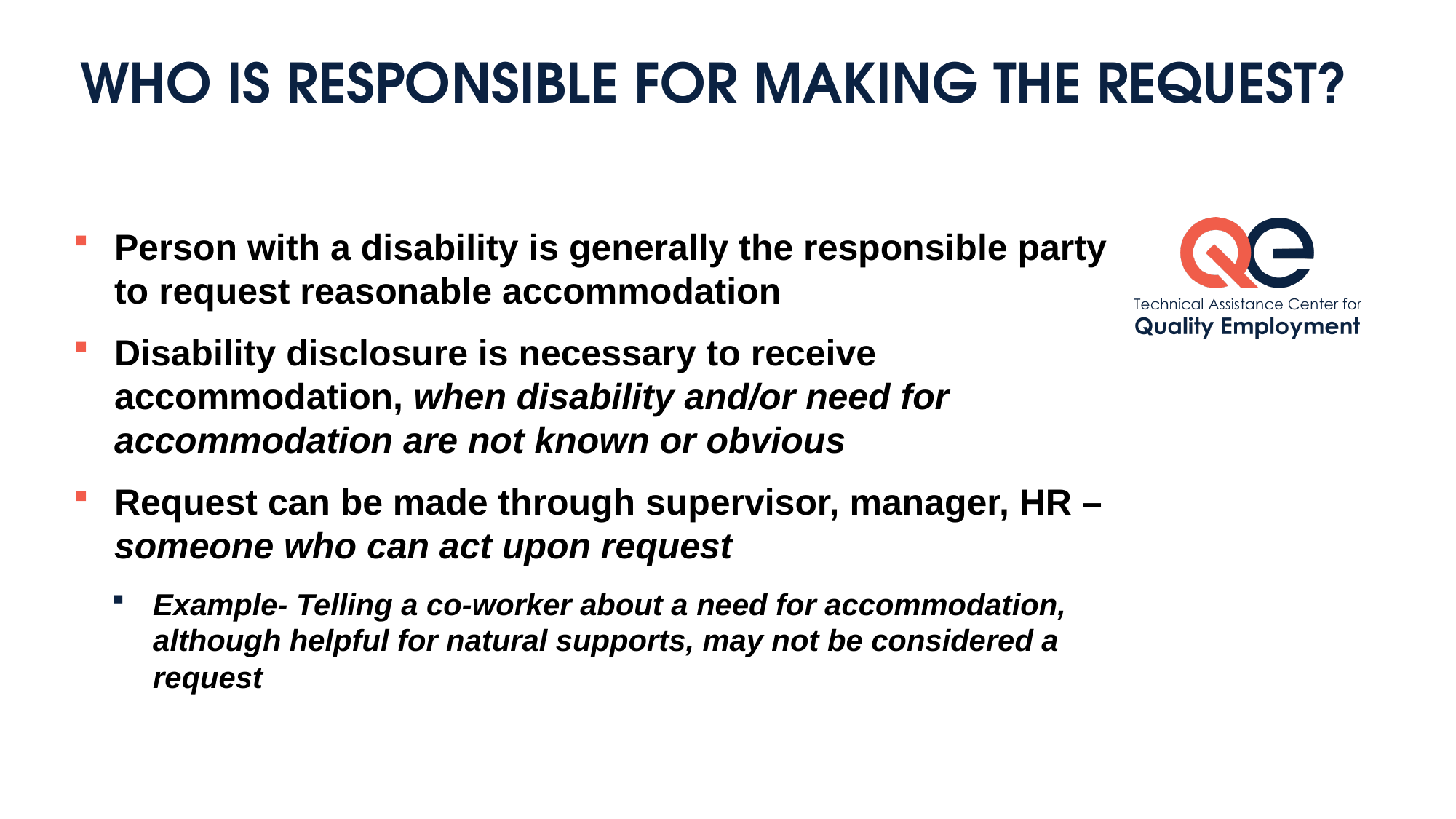

# Who IS Responsible for Making the Request?
Person with a disability is generally the responsible party to request reasonable accommodation
Disability disclosure is necessary to receive accommodation, when disability and/or need for accommodation are not known or obvious
Request can be made through supervisor, manager, HR – someone who can act upon request
Example- Telling a co-worker about a need for accommodation, although helpful for natural supports, may not be considered a request